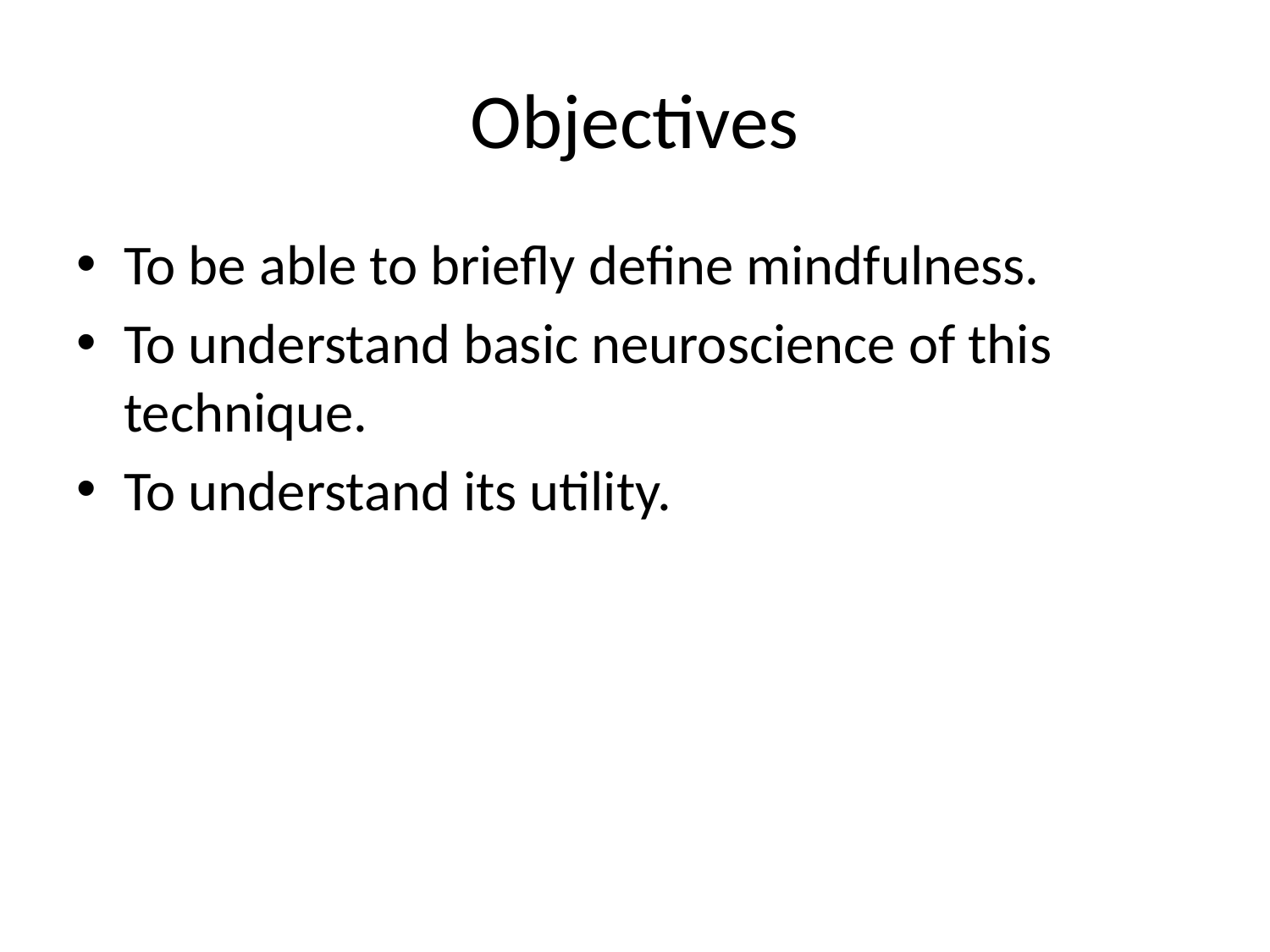

# Objectives
To be able to briefly define mindfulness.
To understand basic neuroscience of this technique.
To understand its utility.